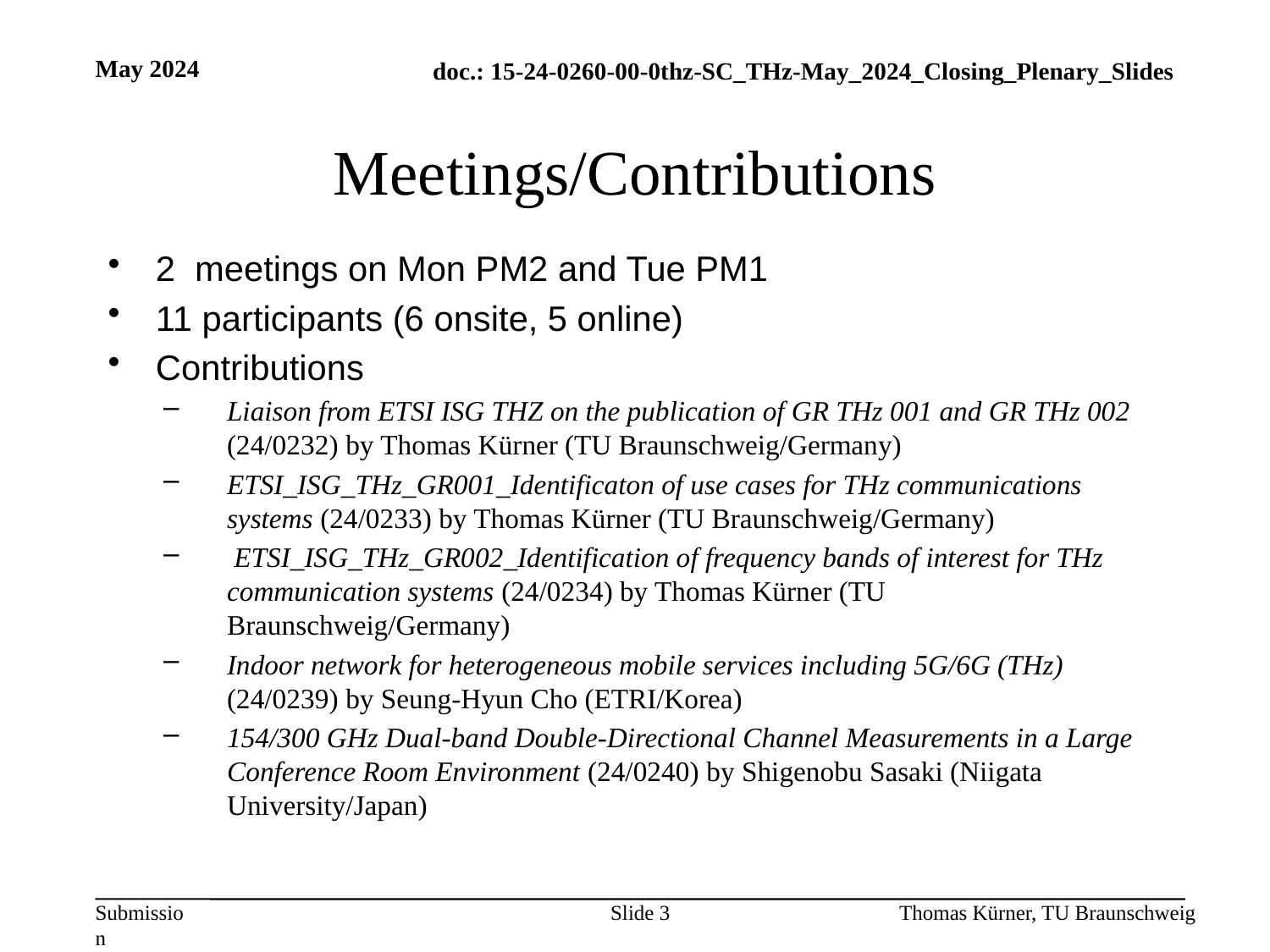

May 2024
# Meetings/Contributions
2  meetings on Mon PM2 and Tue PM1
11 participants (6 onsite, 5 online)
Contributions
Liaison from ETSI ISG THZ on the publication of GR THz 001 and GR THz 002 (24/0232) by Thomas Kürner (TU Braunschweig/Germany)
ETSI_ISG_THz_GR001_Identificaton of use cases for THz communications systems (24/0233) by Thomas Kürner (TU Braunschweig/Germany)
 ETSI_ISG_THz_GR002_Identification of frequency bands of interest for THz communication systems (24/0234) by Thomas Kürner (TU Braunschweig/Germany)
Indoor network for heterogeneous mobile services including 5G/6G (THz) (24/0239) by Seung-Hyun Cho (ETRI/Korea)
154/300 GHz Dual-band Double-Directional Channel Measurements in a Large Conference Room Environment (24/0240) by Shigenobu Sasaki (Niigata University/Japan)

Slide 3
Thomas Kürner, TU Braunschweig